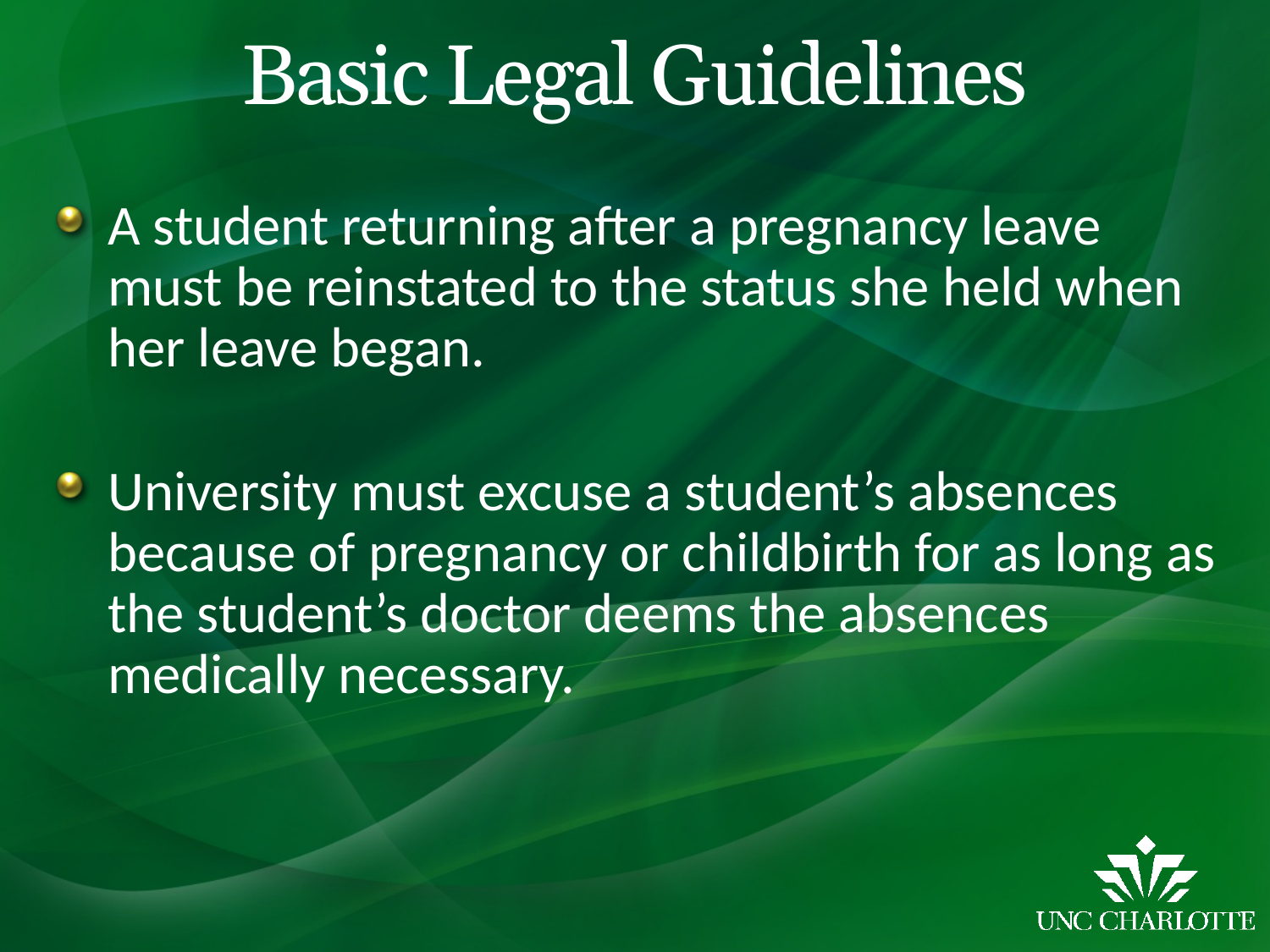

# Basic Legal Guidelines
A student returning after a pregnancy leave must be reinstated to the status she held when her leave began.

University must excuse a student’s absences because of pregnancy or childbirth for as long as the student’s doctor deems the absences medically necessary.